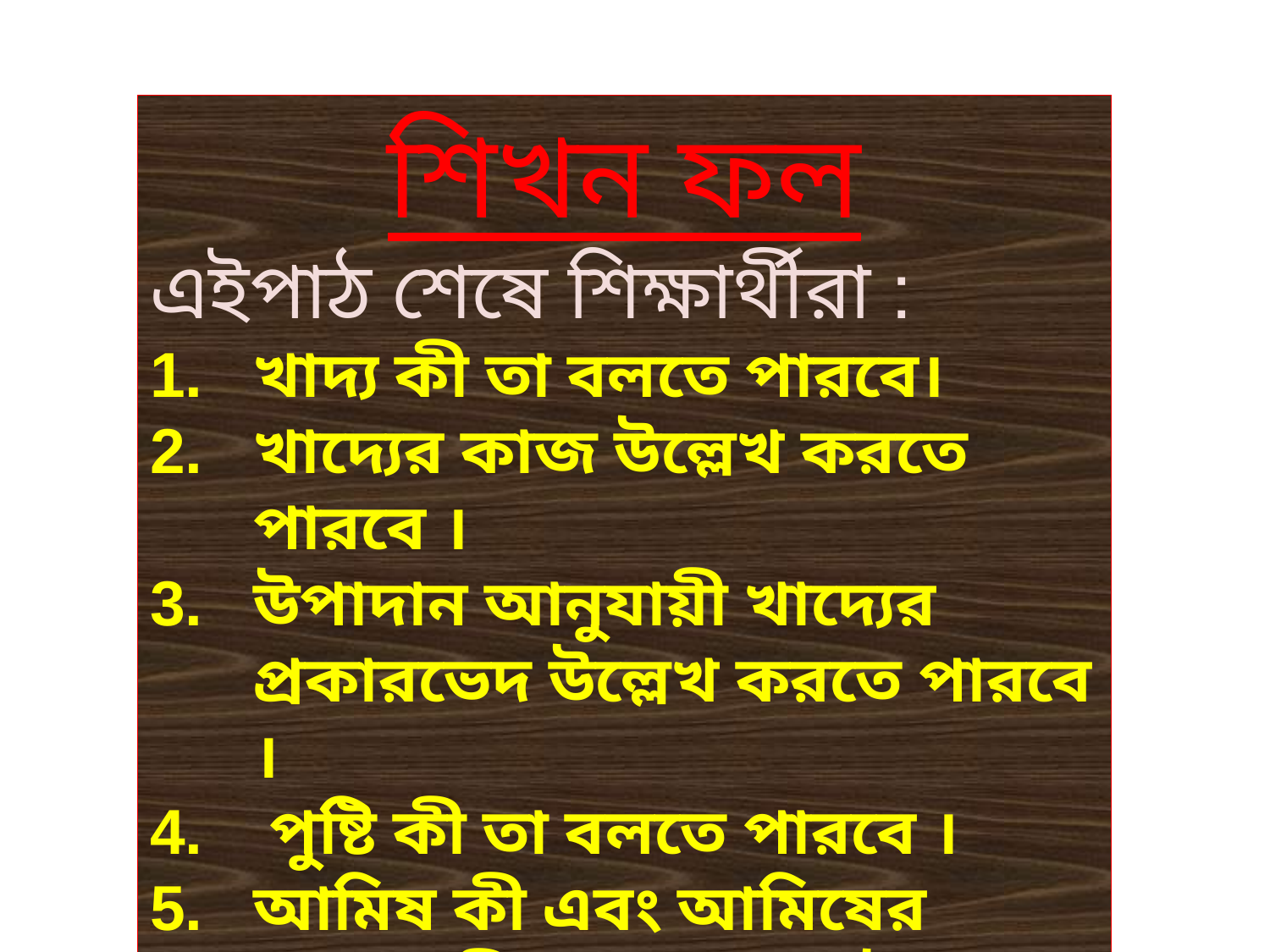

শিখন ফল
এইপাঠ শেষে শিক্ষার্থীরা :
খাদ্য কী তা বলতে পারবে।
খাদ্যের কাজ উল্লেখ করতে পারবে ।
উপাদান আনুযায়ী খাদ্যের প্রকারভেদ উল্লেখ করতে পারবে ।
 পুষ্টি কী তা বলতে পারবে ।
আমিষ কী এবং আমিষের প্রয়োজনীয়তা ও কাজ উল্লেখ করতে পারবে ।